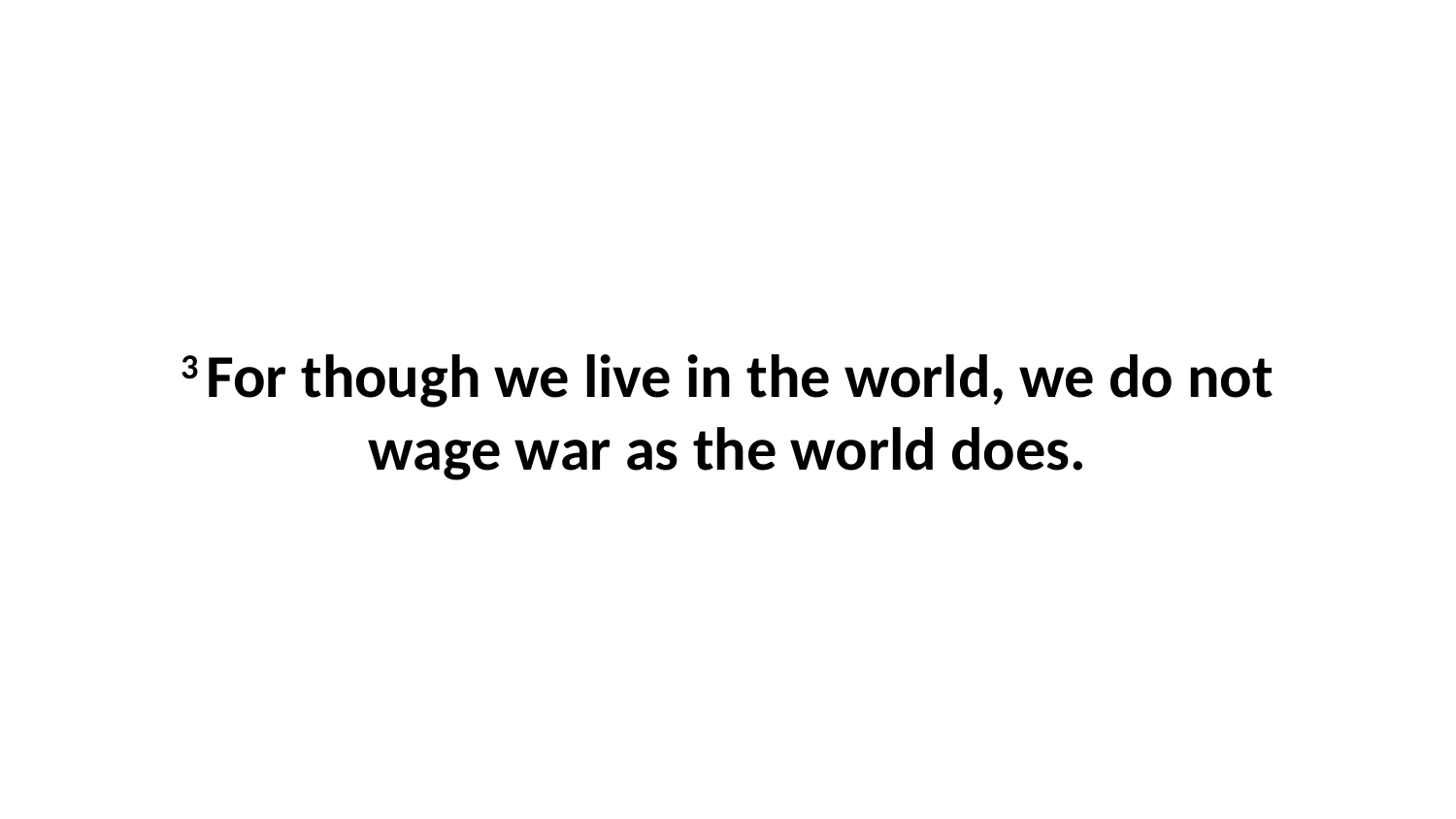

3 For though we live in the world, we do not wage war as the world does.